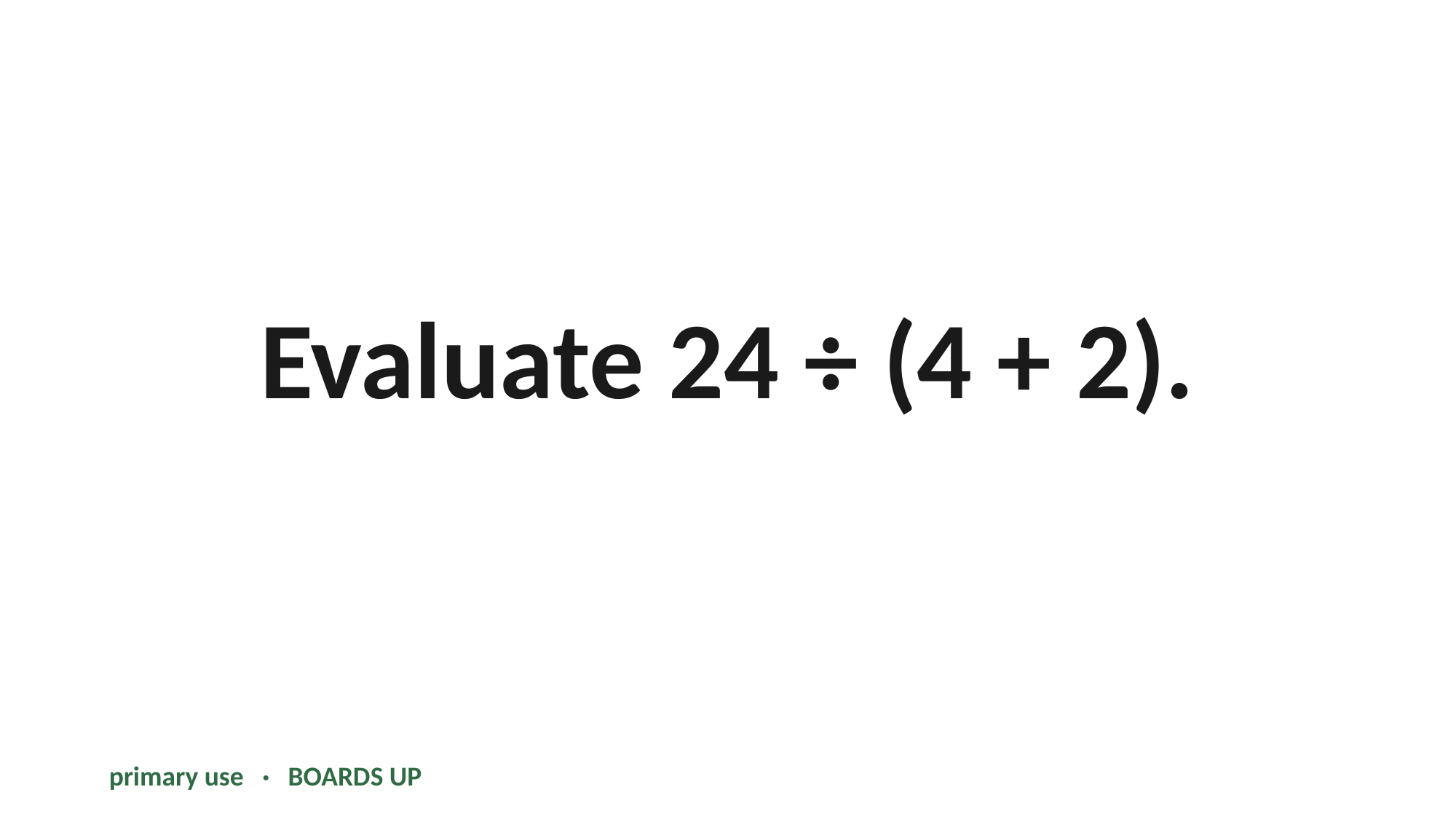

Evaluate 24 ÷ (4 + 2).
primary use   ·   BOARDS UP